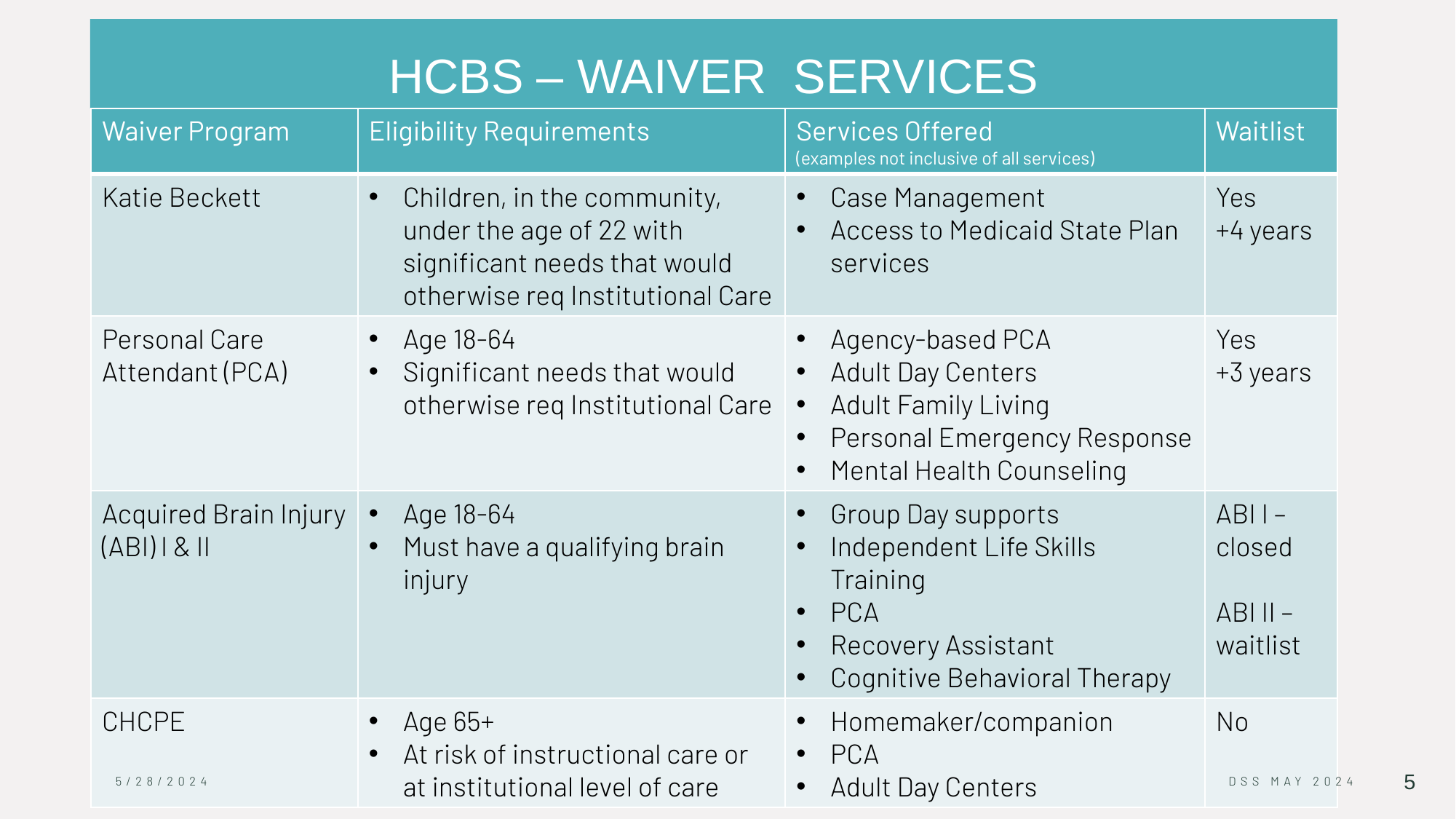

# HCBS – WAIVER  SERVICES
| Waiver Program | Eligibility Requirements | Services Offered (examples not inclusive of all services) | Waitlist |
| --- | --- | --- | --- |
| Katie Beckett | Children, in the community, under the age of 22 with significant needs that would otherwise req Institutional Care | Case Management Access to Medicaid State Plan services | Yes +4 years |
| Personal Care Attendant (PCA) | Age 18-64 Significant needs that would otherwise req Institutional Care | Agency-based PCA Adult Day Centers Adult Family Living Personal Emergency Response Mental Health Counseling | Yes +3 years |
| Acquired Brain Injury (ABI) I & II | Age 18-64 Must have a qualifying brain injury | Group Day supports Independent Life Skills Training PCA Recovery Assistant Cognitive Behavioral Therapy | ABI I – closed ABI II – waitlist |
| CHCPE | Age 65+ At risk of instructional care or at institutional level of care | Homemaker/companion PCA Adult Day Centers | No |
5/28/2024
Dss may 2024
5